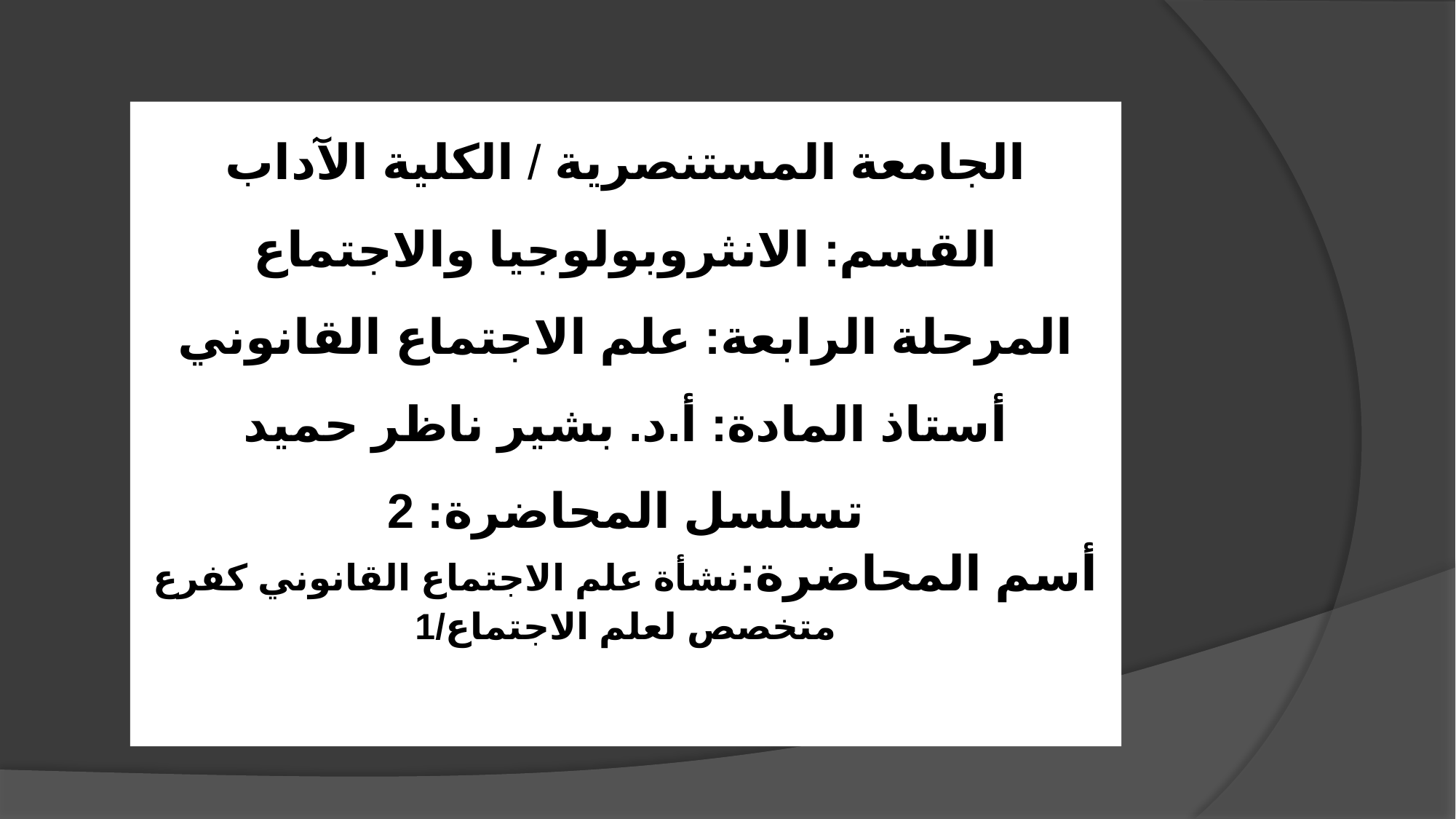

الجامعة المستنصرية / الكلية الآداب
القسم: الانثروبولوجيا والاجتماع
المرحلة الرابعة: علم الاجتماع القانوني
أستاذ المادة: أ.د. بشير ناظر حميد
تسلسل المحاضرة: 2
أسم المحاضرة:نشأة علم الاجتماع القانوني كفرع متخصص لعلم الاجتماع/1